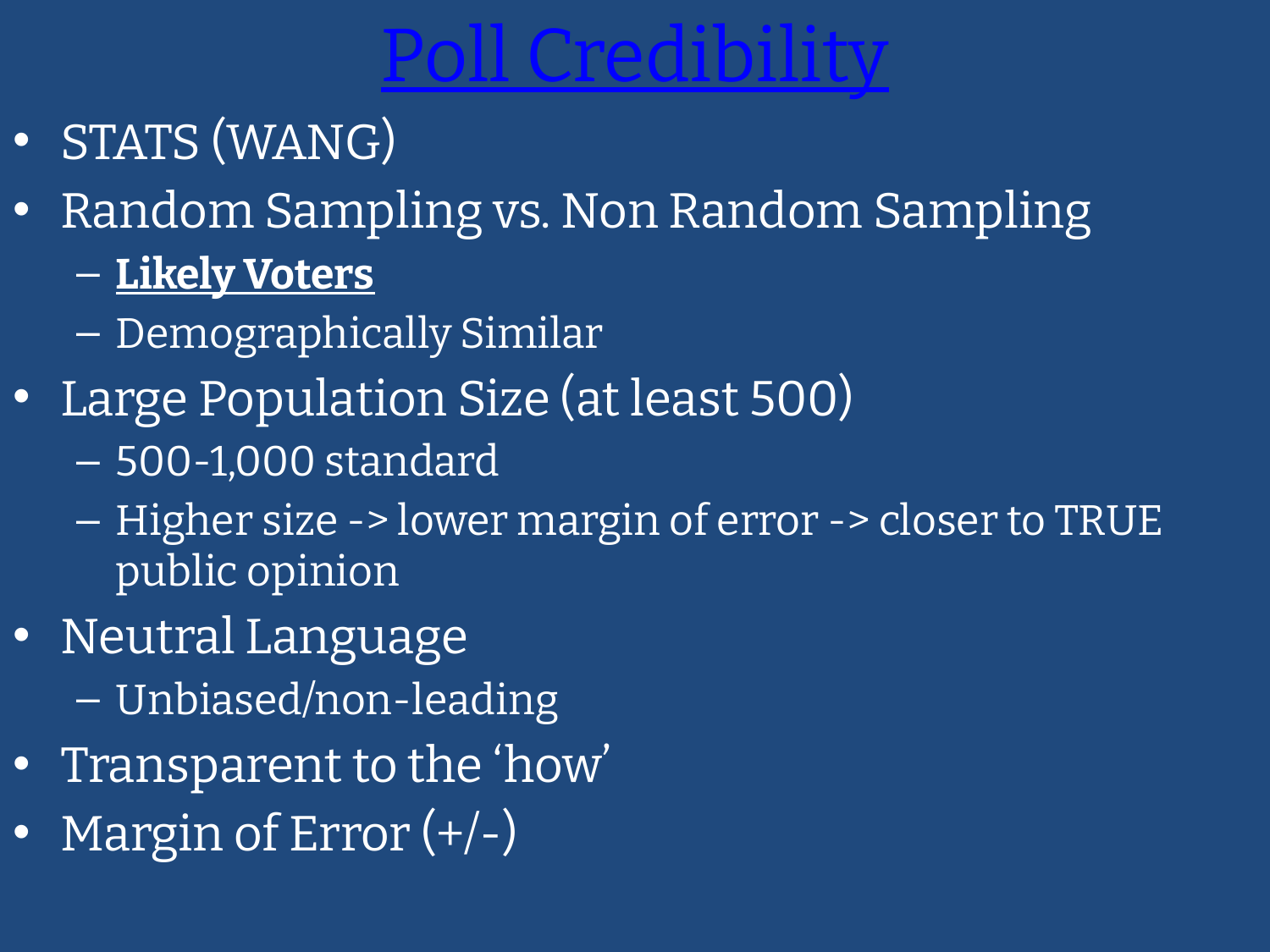

# Poll Credibility
STATS (WANG)
Random Sampling vs. Non Random Sampling
Likely Voters
Demographically Similar
Large Population Size (at least 500)
500-1,000 standard
Higher size -> lower margin of error -> closer to TRUE public opinion
Neutral Language
Unbiased/non-leading
Transparent to the ‘how’
Margin of Error (+/-)